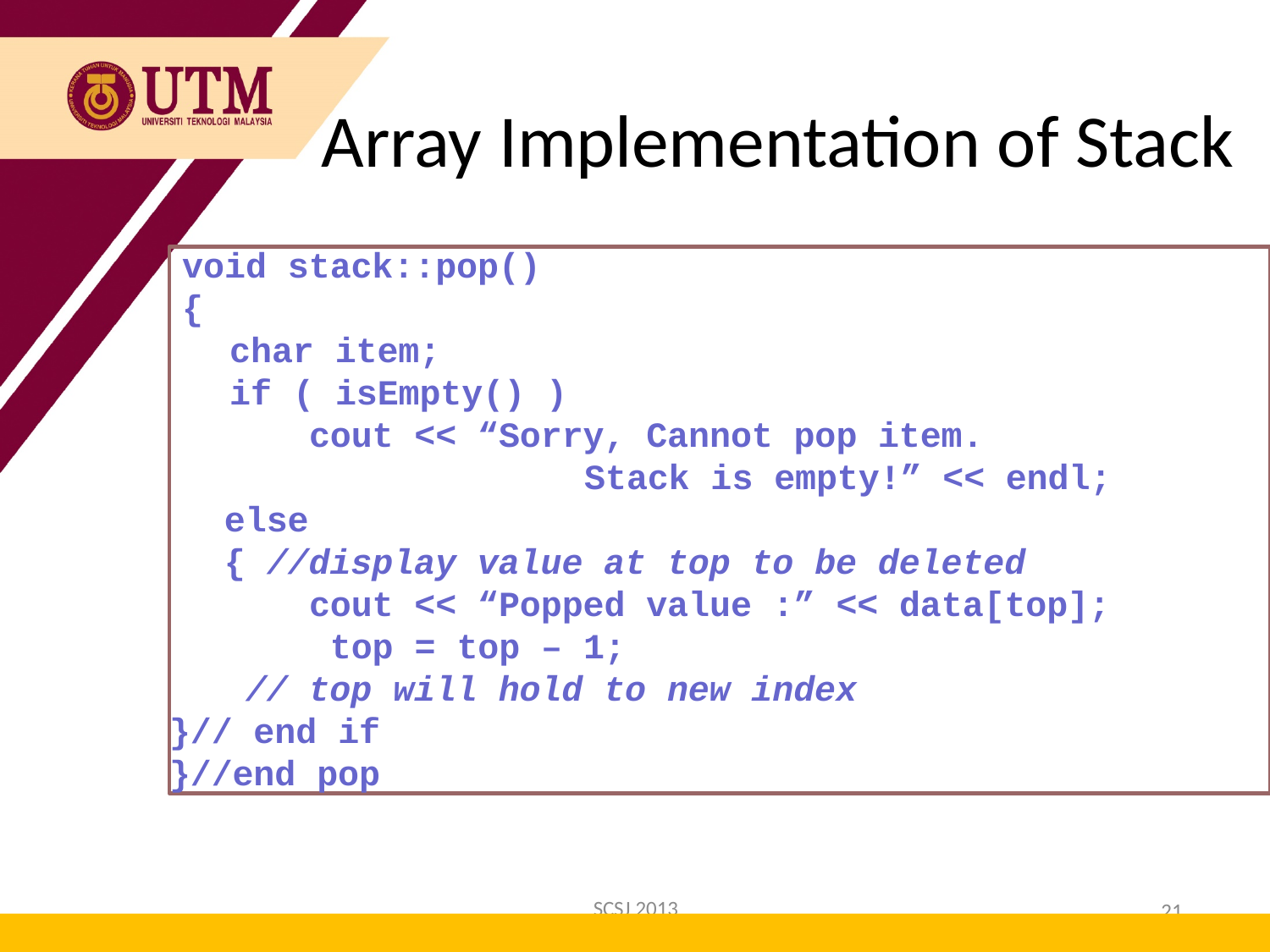

Array Implementation of Stack
void stack::pop()
{
char item;
if ( isEmpty() )
cout << “Sorry, Cannot pop item.
Stack is empty!” << endl;
else
{ //display value at top to be deleted  cout << “Popped value :” << data[top];  top = top – 1;
// top will hold to new index
}// end if
}//end pop
SCSJ 2013
21